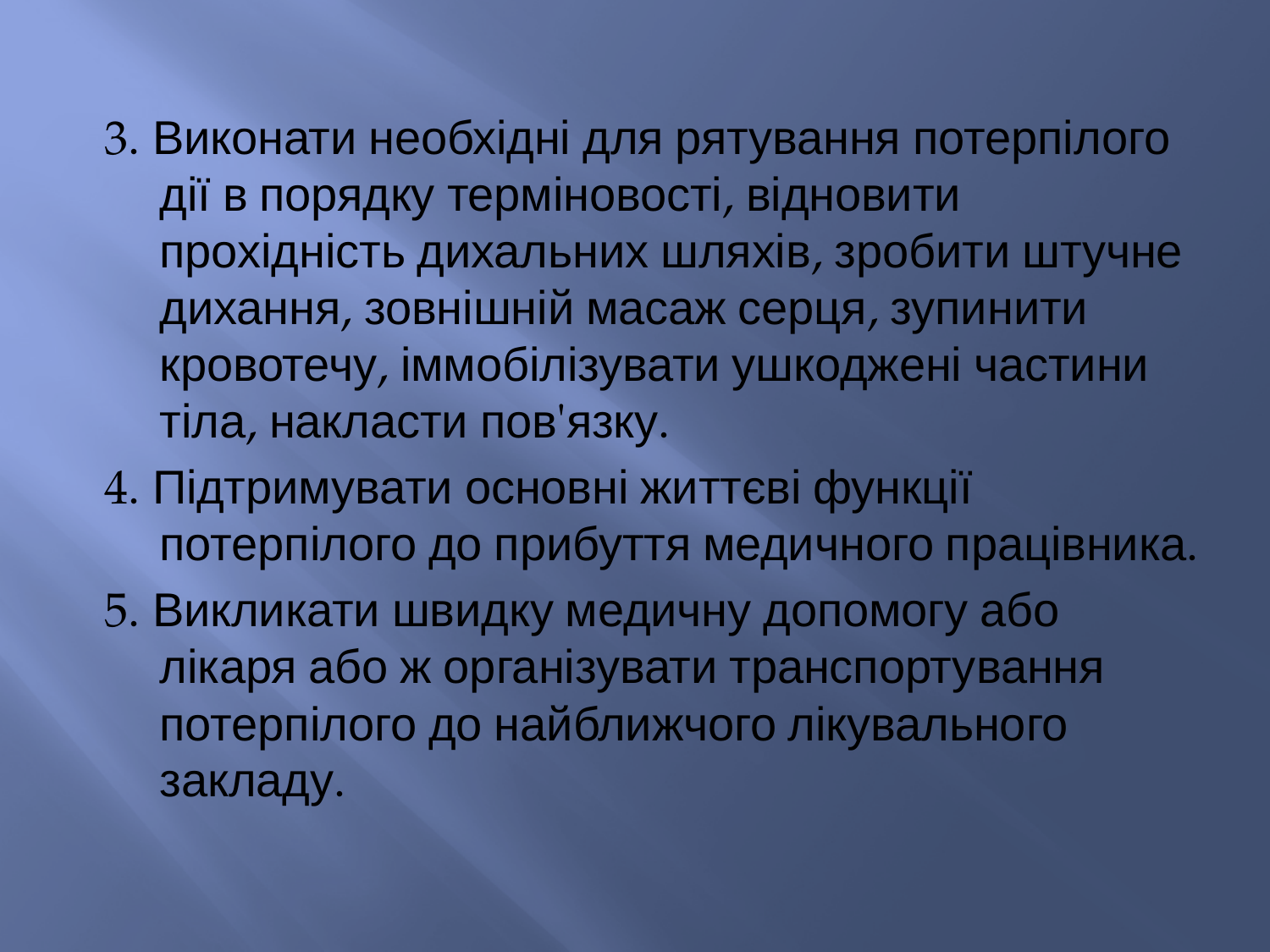

3. Виконати необхідні для рятування потерпілого дії в порядку терміновості, відновити прохідність дихальних шляхів, зробити штучне дихання, зовнішній масаж серця, зупинити кровотечу, іммобілізувати ушкоджені частини тіла, накласти пов'язку.
4. Підтримувати основні життєві функції потерпілого до прибуття медичного працівника.
5. Викликати швидку медичну допомогу або лікаря або ж організувати транспортування потерпілого до найближчого лікувального закладу.